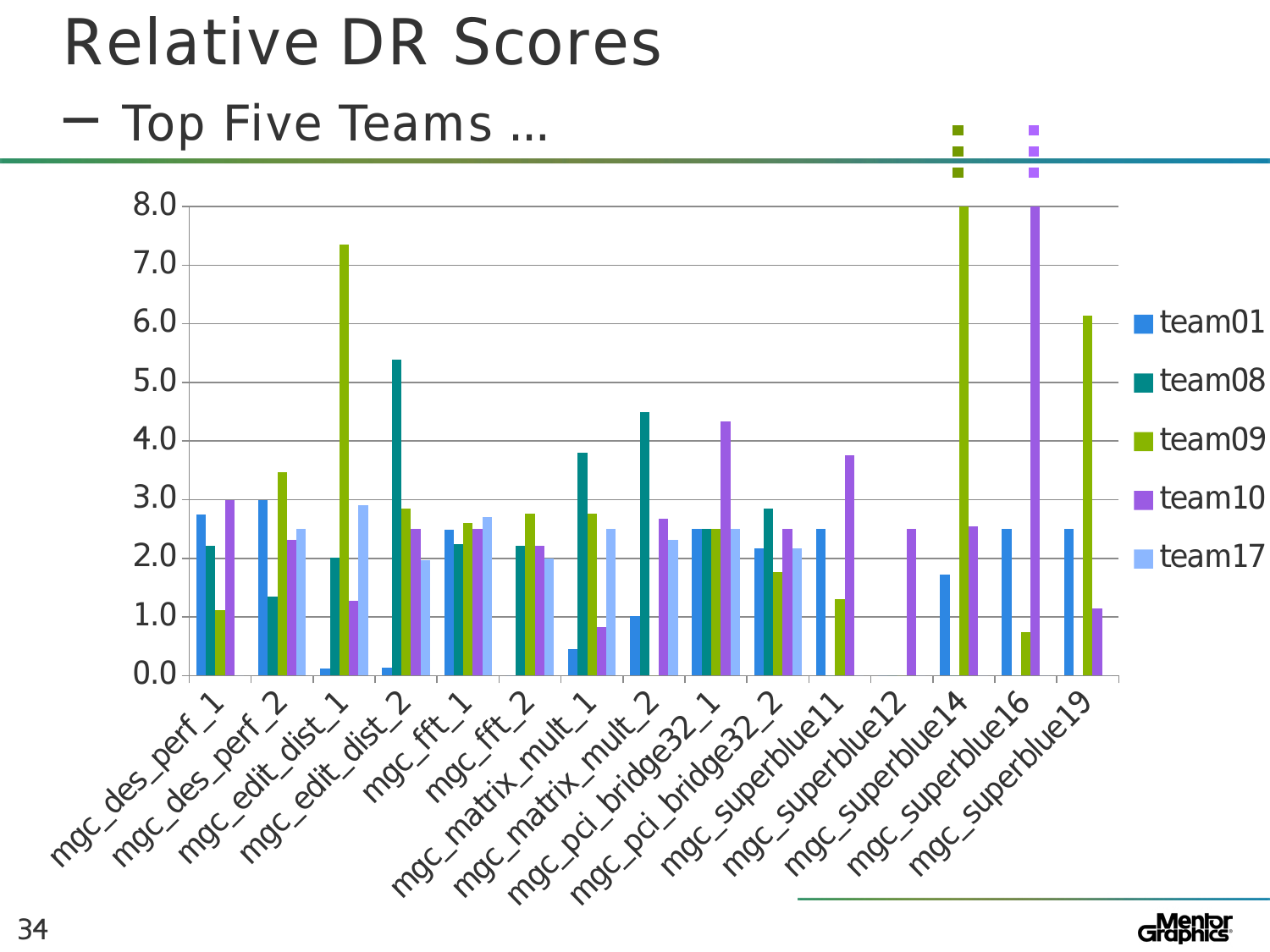

# Relative DR Scores – Top Five Teams …

### Chart

| Category | team01 | team08 | team09 | team10 | team17 |
|---|---|---|---|---|---|
| mgc_des_perf_1 | 2.754684877962892 | 2.216238079070605 | 1.113727759995307 | 2.989572522158638 | 0.0 |
| mgc_des_perf_2 | 2.992787615912211 | 1.34777029899858 | 3.476143360017127 | 2.312776987152733 | 2.5 |
| mgc_edit_dist_1 | 0.126771327203253 | 2.009235554508135 | 7.356888659498955 | 1.270246168208264 | 2.909118850528522 |
| mgc_edit_dist_2 | 0.13701201442525 | 5.391557688831261 | 2.847123176309295 | 2.5 | 1.961414441570489 |
| mgc_fft_1 | 2.492153971652815 | 2.244343910936504 | 2.596829630115586 | 2.5 | 2.698898025784342 |
| mgc_fft_2 | 0.0 | 2.210365192839022 | 2.759399520599675 | 2.207131299091328 | 2.003568245477482 |
| mgc_matrix_mult_1 | 0.451007112468515 | 3.808170658393178 | 2.7643135830691 | 0.832559388690052 | 2.5 |
| mgc_matrix_mult_2 | 1.01772758079875 | 4.499630322453962 | 0.0 | 2.673987573534314 | 2.312961404041164 |
| mgc_pci_bridge32_1 | 2.5 | 2.5 | 2.5 | 4.330127018922193 | 2.5 |
| mgc_pci_bridge32_2 | 2.165063509461097 | 2.850438562747845 | 1.767766952966369 | 2.5 | 2.165063509461097 |
| mgc_superblue11 | 2.5 | 0.0 | 1.299493007851223 | 3.759806551102224 | 0.0 |
| mgc_superblue12 | 0.0 | 0.0 | 0.0 | 2.5 | 0.0 |
| mgc_superblue14 | 1.722338075167547 | 0.0 | 15.8945875308416 | 2.540468645291769 | 0.0 |
| mgc_superblue16 | 2.5 | 0.0 | 0.742298832462414 | 16.67505036831656 | 0.0 |
| mgc_superblue19 | 2.5 | 0.0 | 6.141987816409078 | 1.147767501552964 | 0.0 |
34